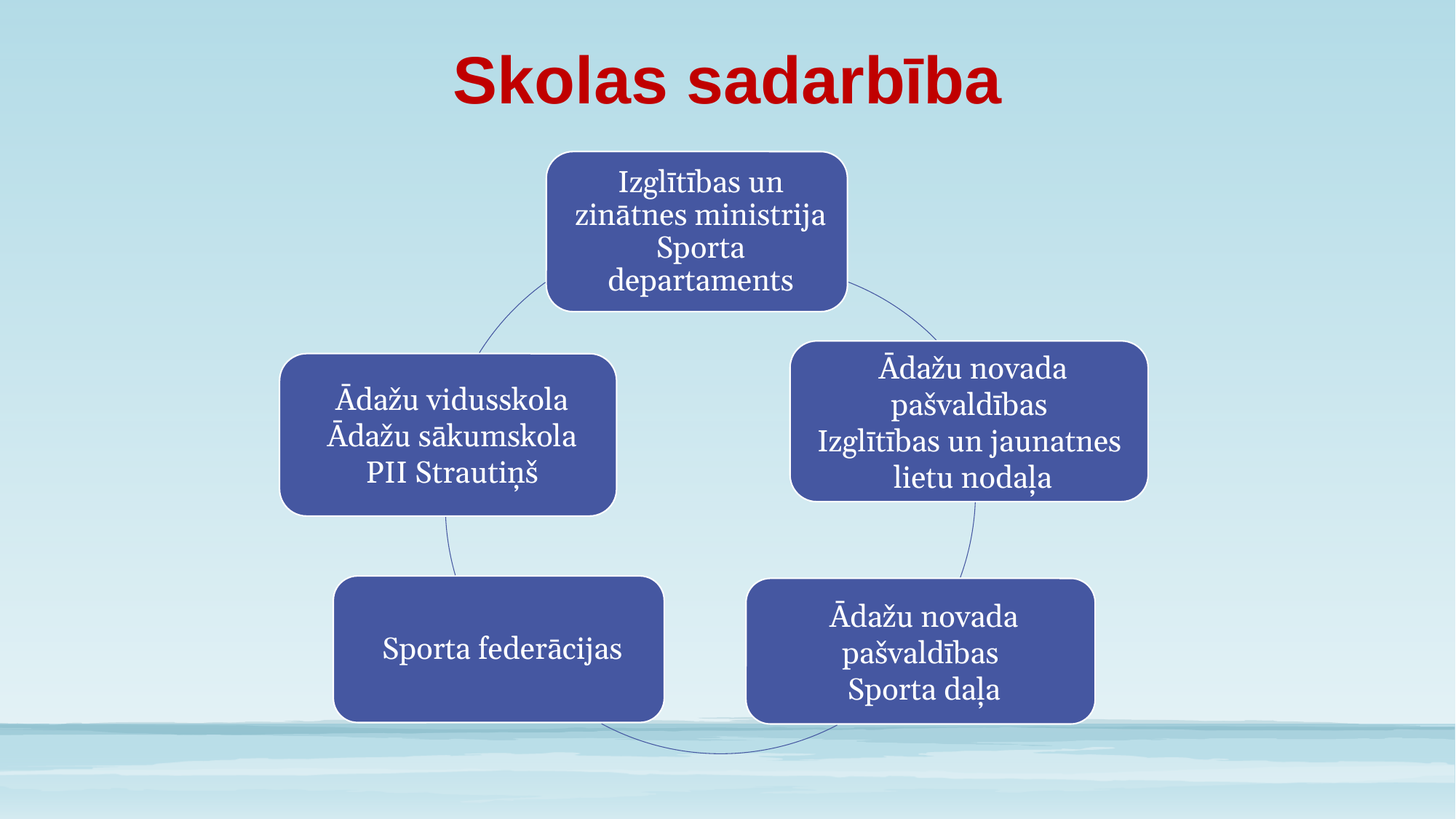

# Skolas sadarbība
Izglītības un zinātnes ministrija Sporta departaments
Ādažu novada pašvaldības
Izglītības un jaunatnes
lietu nodaļa
Ādažu novada pašvaldības
Sporta daļa
Sporta federācijas
Ādažu vidusskola
Ādažu sākumskola
PII Strautiņš